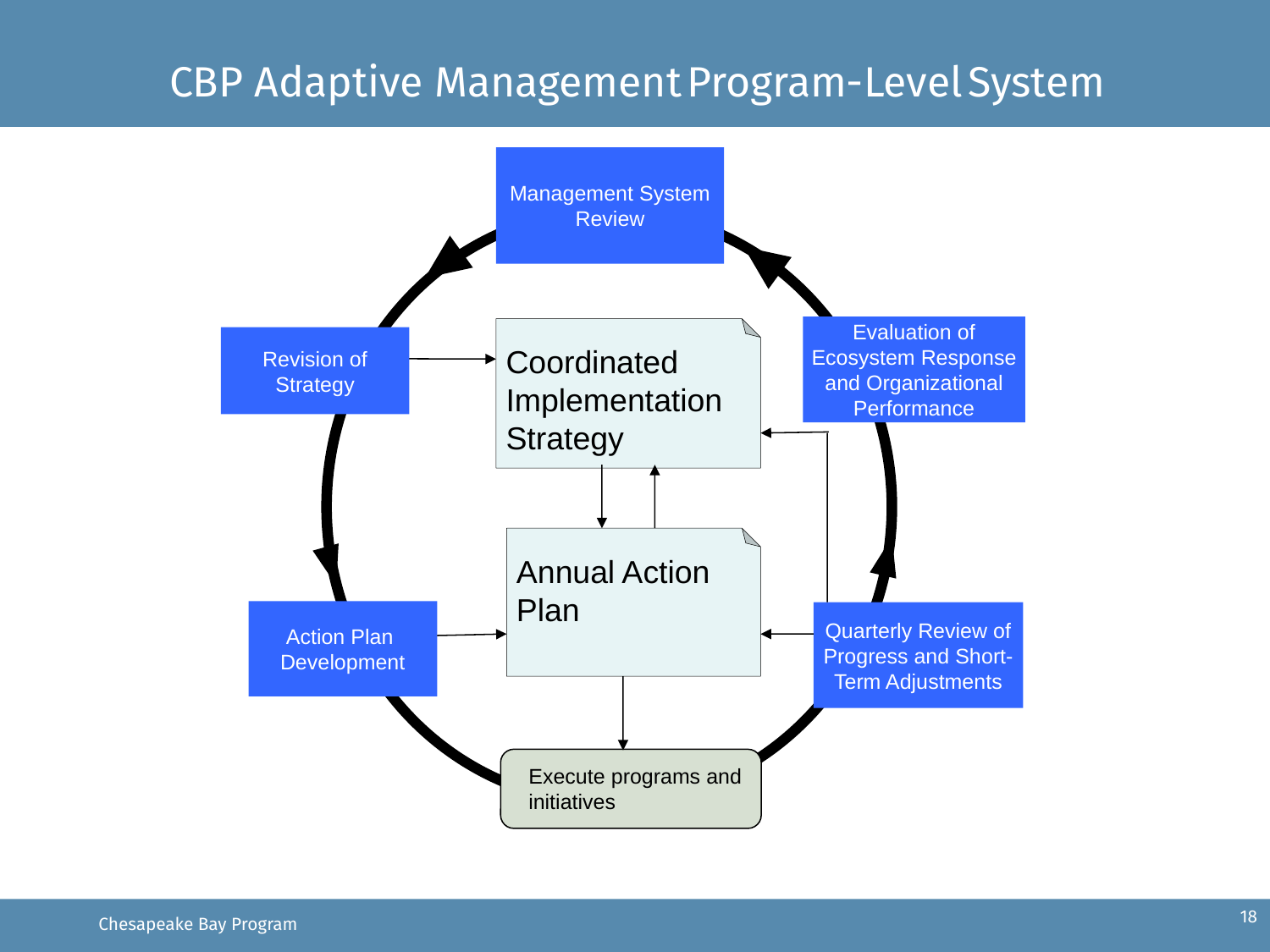

CBP Adaptive Management Program-Level System
Management System Review

Evaluation of Ecosystem Response and Organizational Performance
Coordinated Implementation Strategy
Revision of Strategy

Annual Action Plan

Action Plan  Development

Quarterly Review of Progress and Short-Term Adjustments

Execute programs and initiatives
18